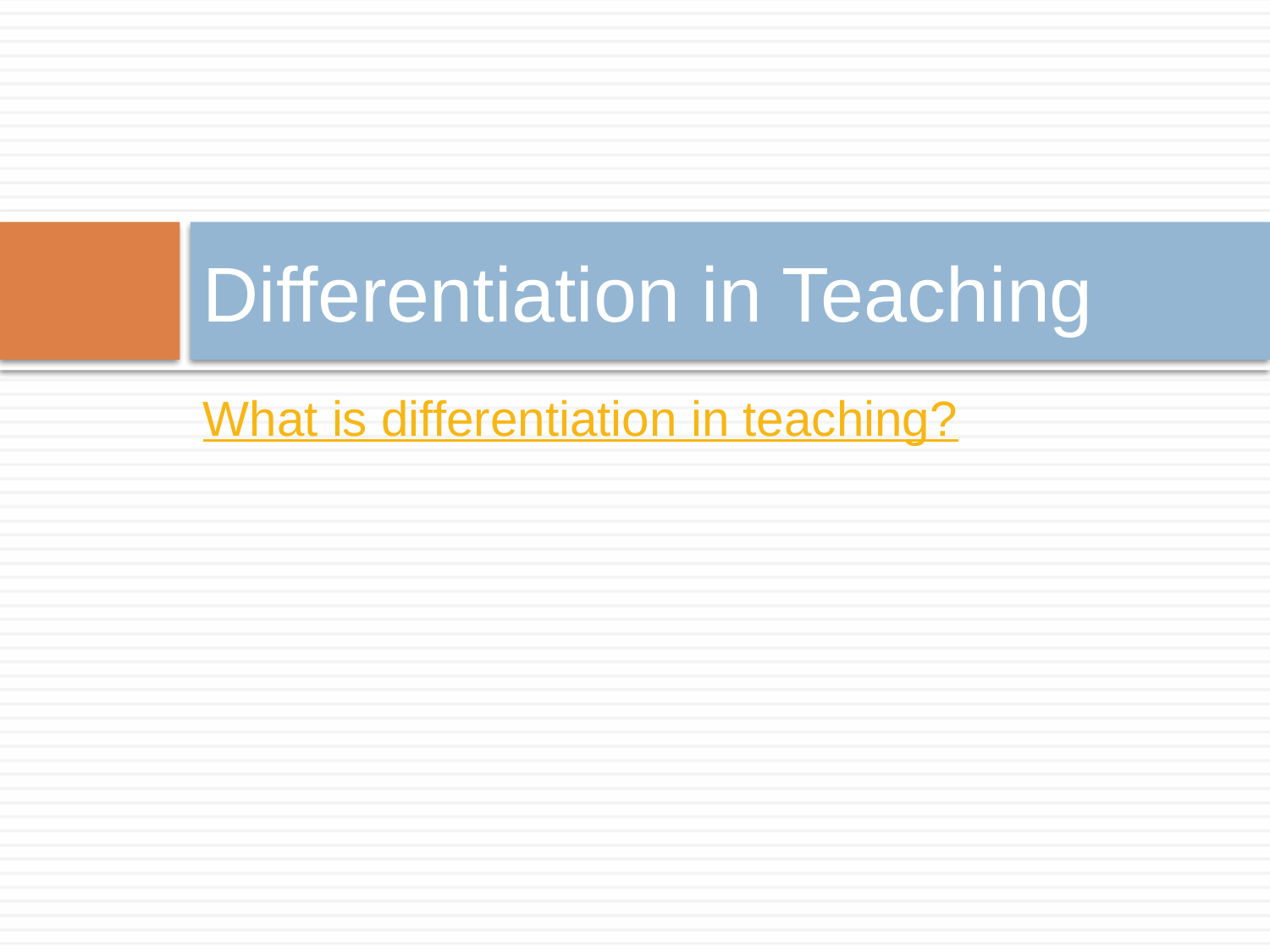

# Differentiation in Teaching
What is differentiation in teaching?